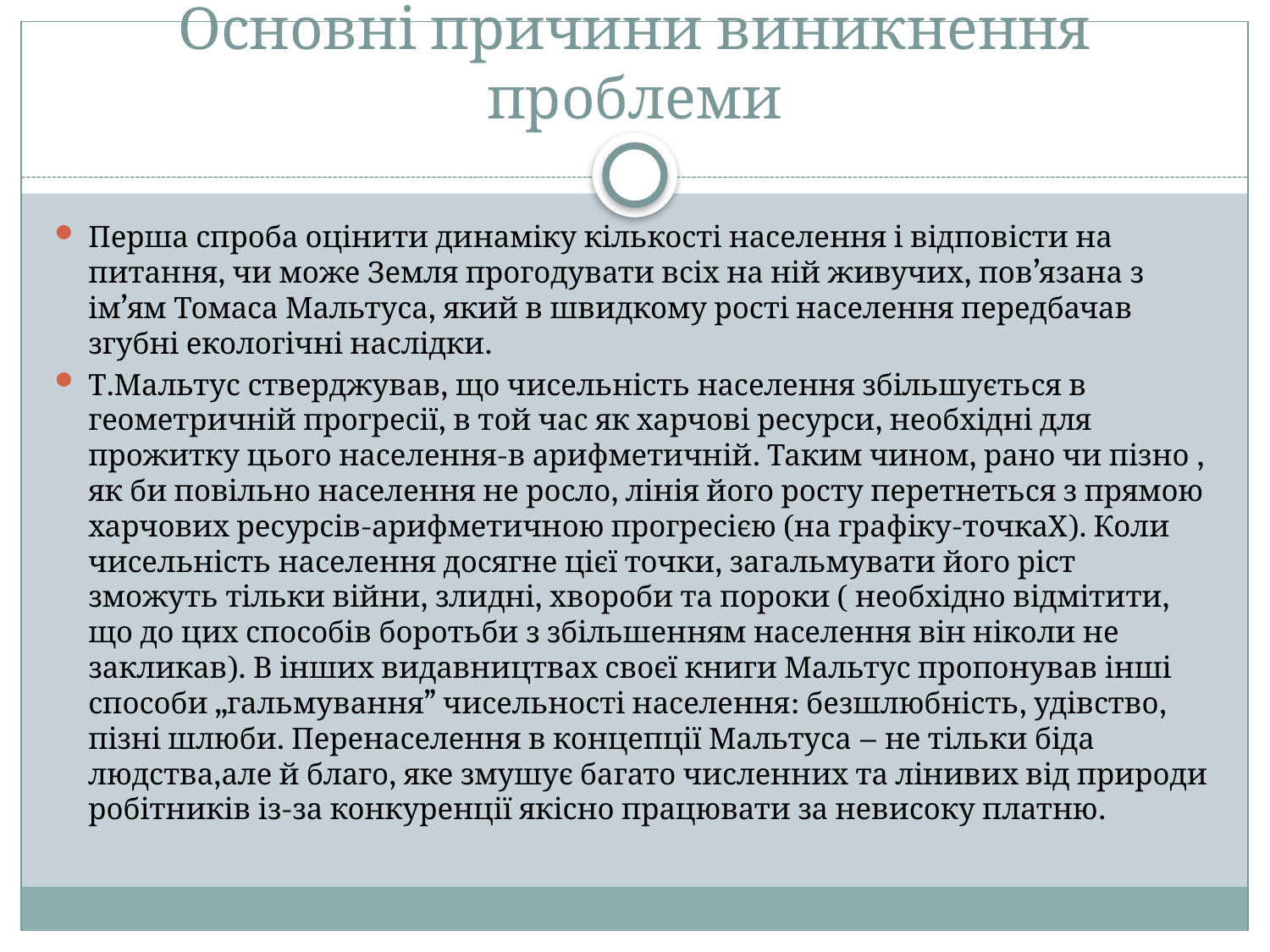

# Основні причини виникнення проблеми
Перша спроба оцінити динаміку кількості населення і відповісти на питання, чи може Земля прогодувати всіх на ній живучих, пов’язана з ім’ям Томаса Мальтуса, який в швидкому рості населення передбачав згубні екологічні наслідки.
Т.Мальтус стверджував, що чисельність населення збільшується в геометричній прогресії, в той час як харчові ресурси, необхідні для прожитку цього населення-в арифметичній. Таким чином, рано чи пізно , як би повільно населення не росло, лінія його росту перетнеться з прямою харчових ресурсів-арифметичною прогресією (на графіку-точкаХ). Коли чисельність населення досягне цієї точки, загальмувати його ріст зможуть тільки війни, злидні, хвороби та пороки ( необхідно відмітити, що до цих способів боротьби з збільшенням населення він ніколи не закликав). В інших видавництвах своєї книги Мальтус пропонував інші способи „гальмування” чисельності населення: безшлюбність, удівство, пізні шлюби. Перенаселення в концепції Мальтуса – не тільки біда людства,але й благо, яке змушує багато численних та лінивих від природи робітників із-за конкуренції якісно працювати за невисоку платню.